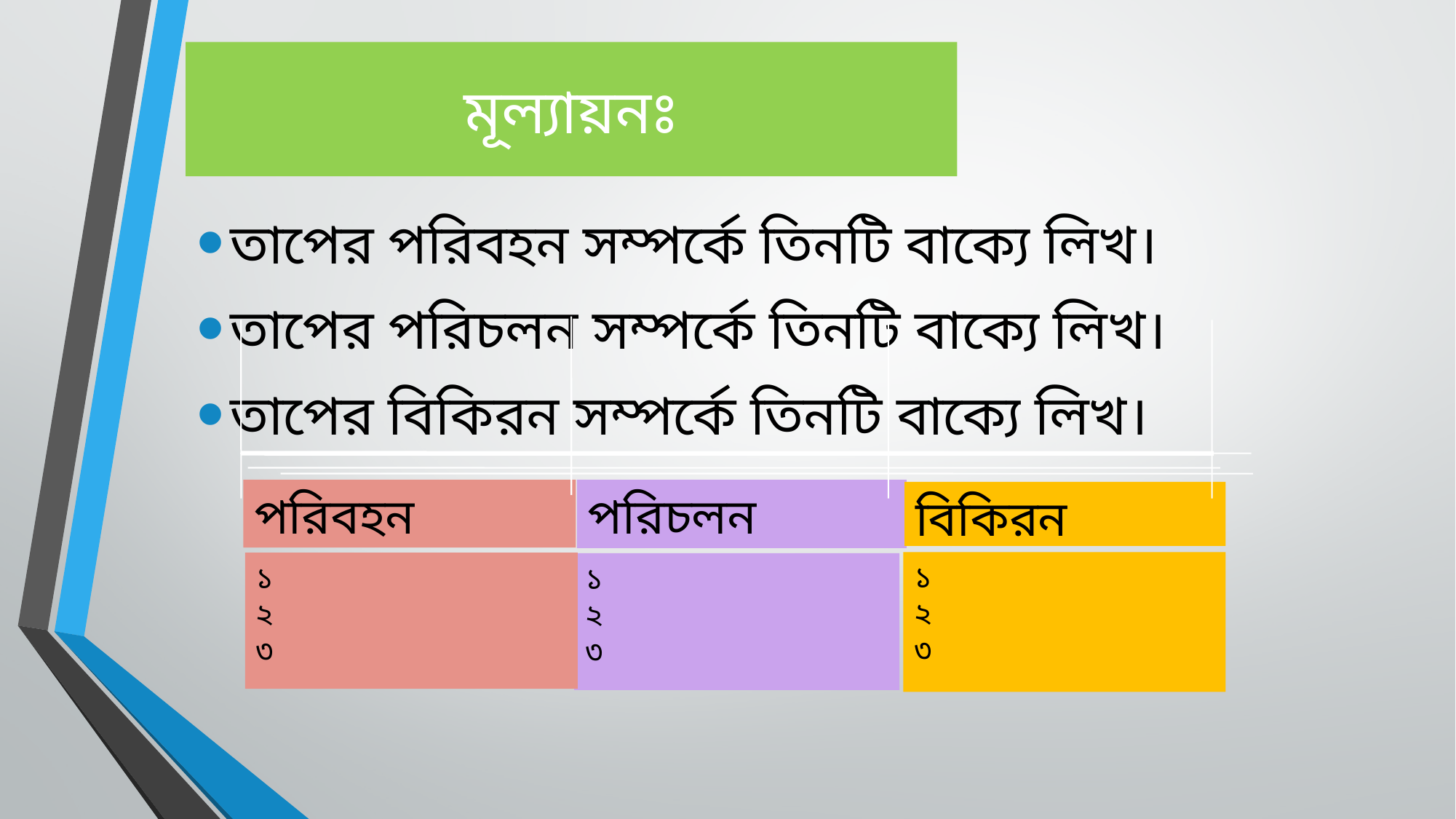

# মূল্যায়নঃ
তাপের পরিবহন সম্পর্কে তিনটি বাক্যে লিখ।
তাপের পরিচলন সম্পর্কে তিনটি বাক্যে লিখ।
তাপের বিকিরন সম্পর্কে তিনটি বাক্যে লিখ।

পরিবহন
পরিচলন
বিকিরন

১
২
৩
১
২
৩
১
২
৩